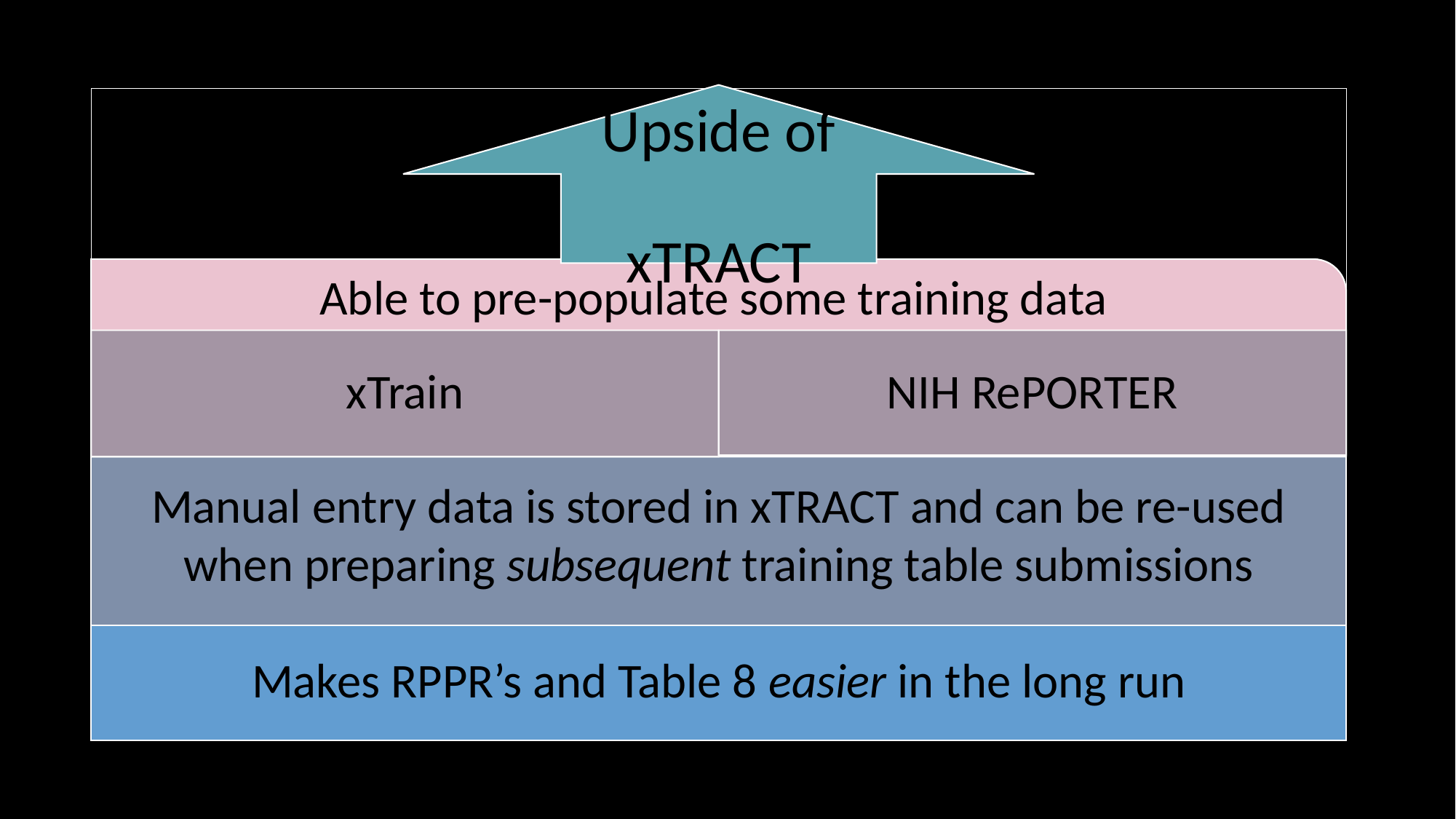

Upside of
xTRACT

Able to pre-populate some training data
xTrain
NIH RePORTER

Manual entry data is stored in xTRACT and can be re-used when preparing subsequent training table submissions
Makes RPPR’s and Table 8 easier in the long run